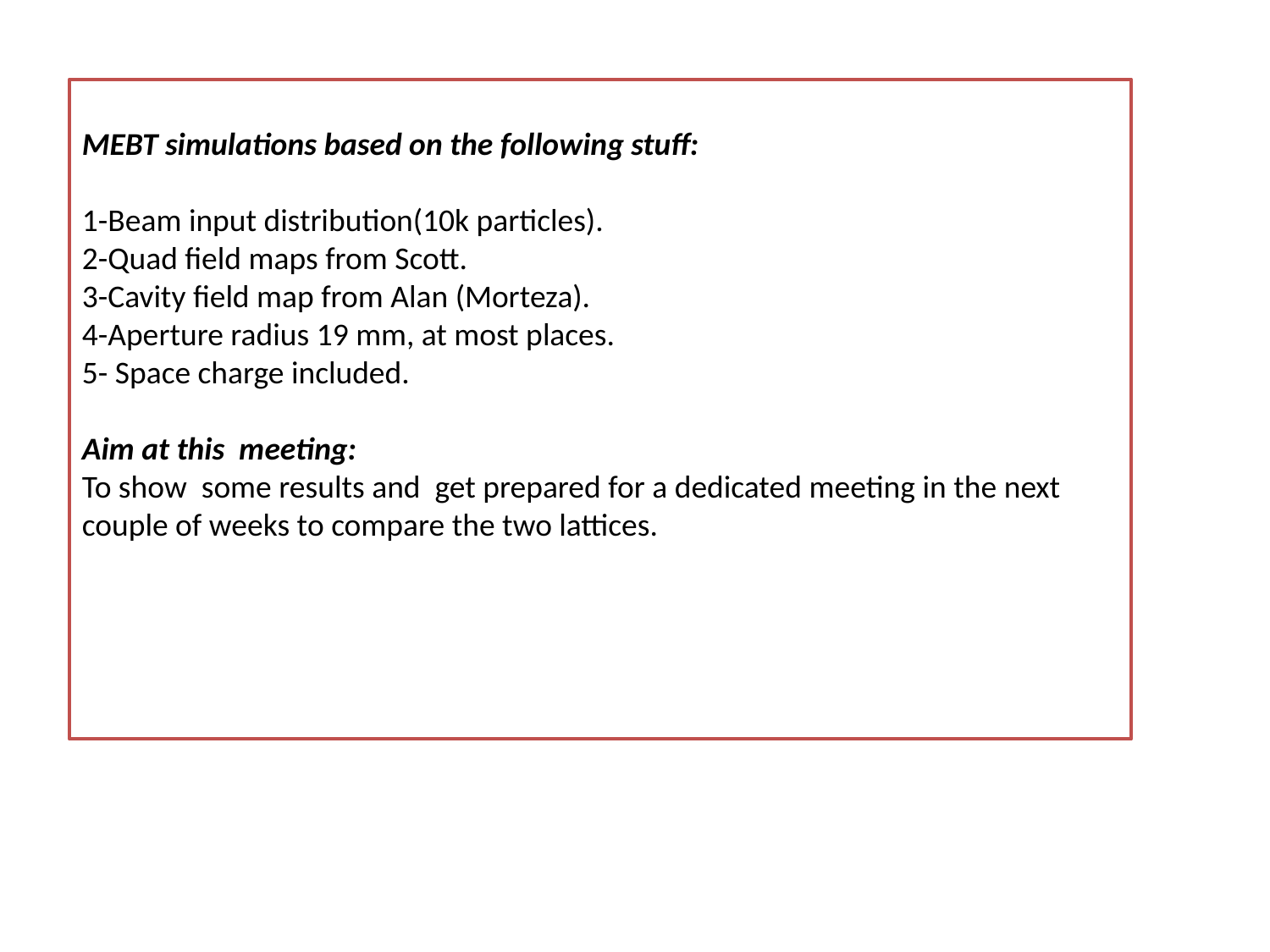

MEBT simulations based on the following stuff:

1-Beam input distribution(10k particles).
2-Quad field maps from Scott.
3-Cavity field map from Alan (Morteza).
4-Aperture radius 19 mm, at most places.
5- Space charge included.

Aim at this  meeting:
To show  some results and  get prepared for a dedicated meeting in the next couple of weeks to compare the two lattices.